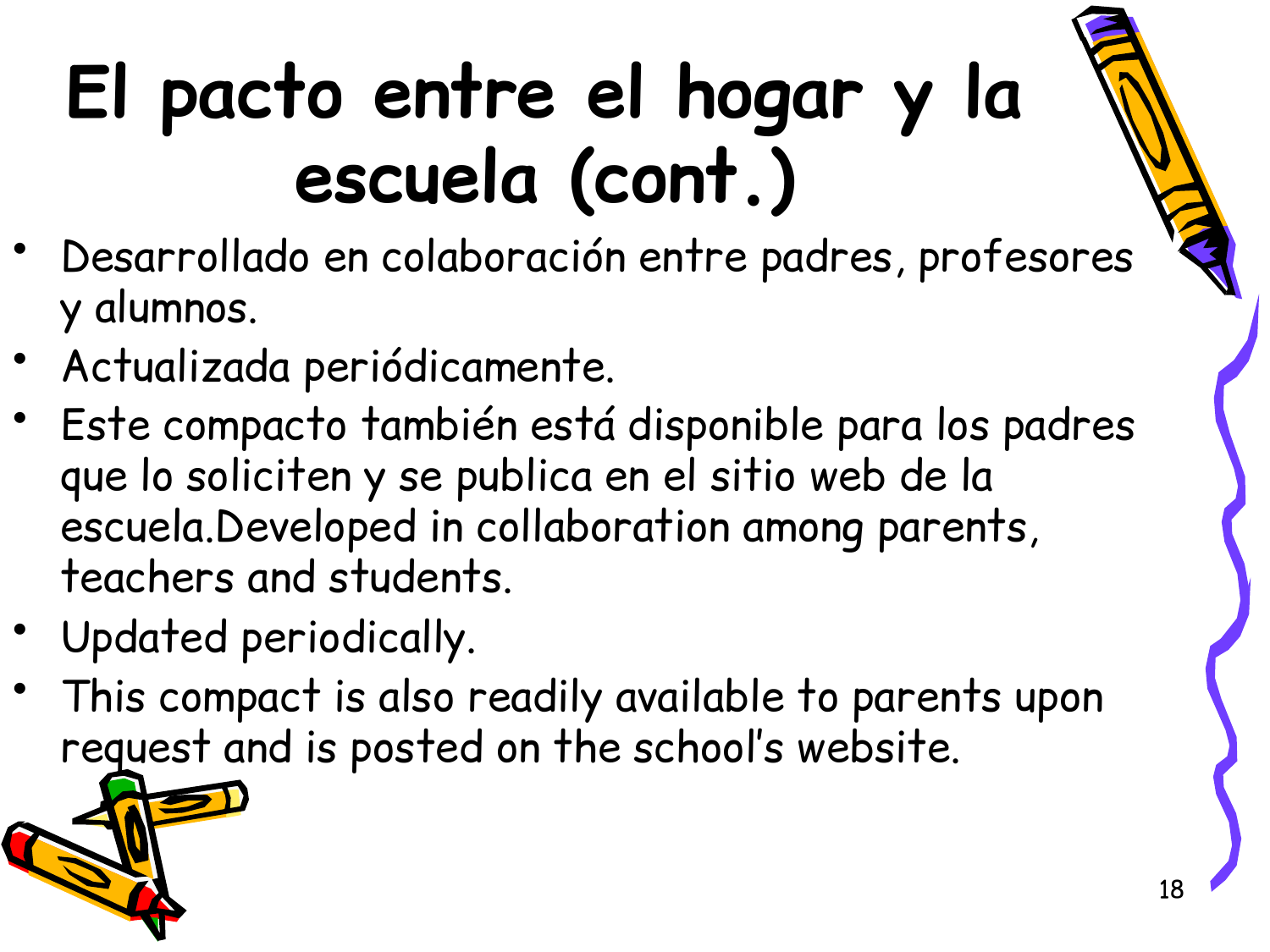

# El pacto entre el hogar y la escuela (cont.)
Desarrollado en colaboración entre padres, profesores y alumnos.
Actualizada periódicamente.
Este compacto también está disponible para los padres que lo soliciten y se publica en el sitio web de la escuela.Developed in collaboration among parents, teachers and students.
Updated periodically.
This compact is also readily available to parents upon request and is posted on the school’s website.
18